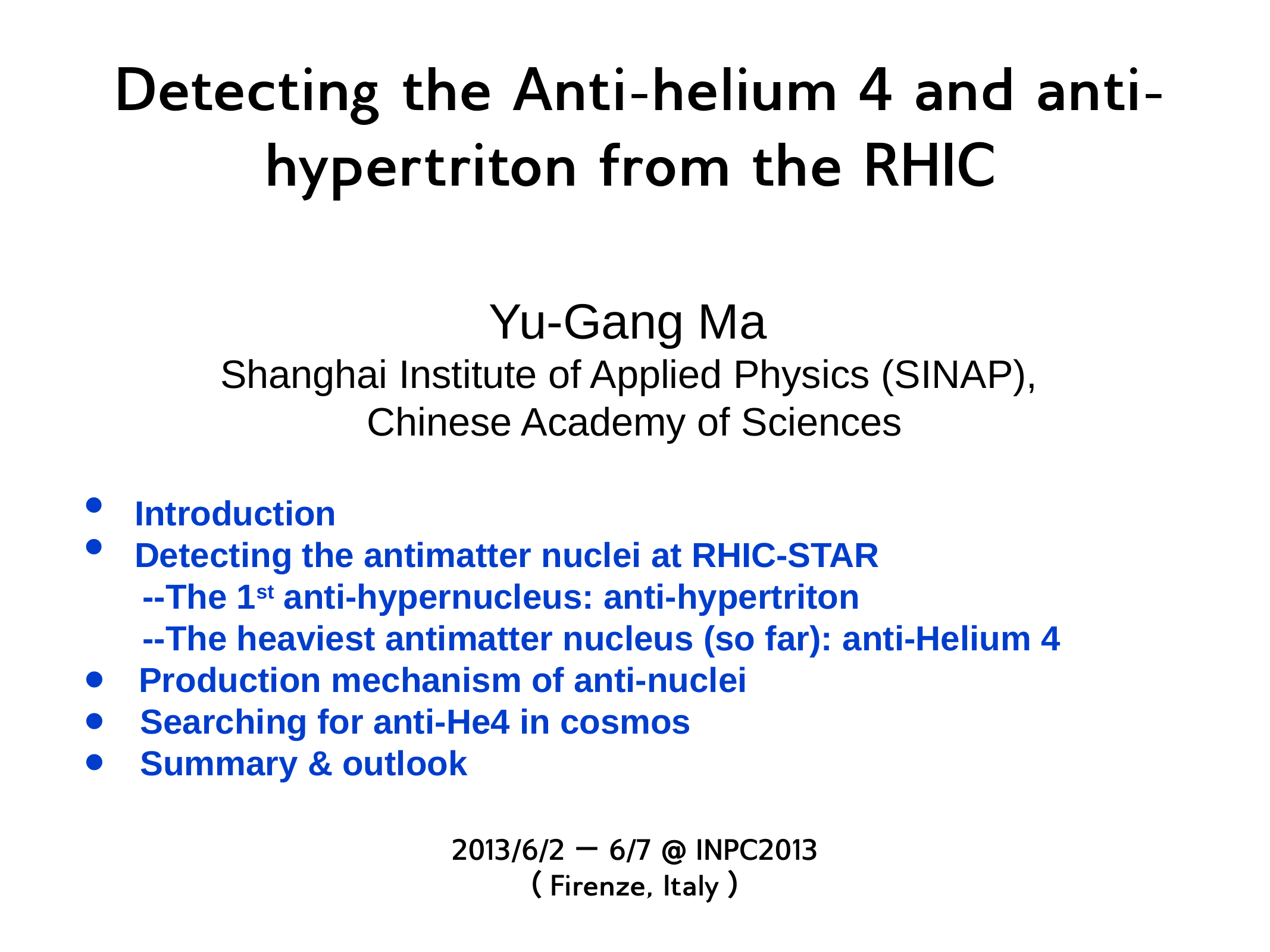

# Detecting the Anti-helium 4 and anti-hypertriton from the RHIC
Yu-Gang Ma
Shanghai Institute of Applied Physics (SINAP),
Chinese Academy of Sciences

   Introduction
   Detecting the antimatter nuclei at RHIC-STAR
      --The 1st anti-hypernucleus: anti-hypertriton
      --The heaviest antimatter nucleus (so far): anti-Helium 4
 Production mechanism of anti-nuclei
Searching for anti-He4 in cosmos
Summary & outlook

2013/6/2－6/7 @ INPC2013
（Firenze, Italy）